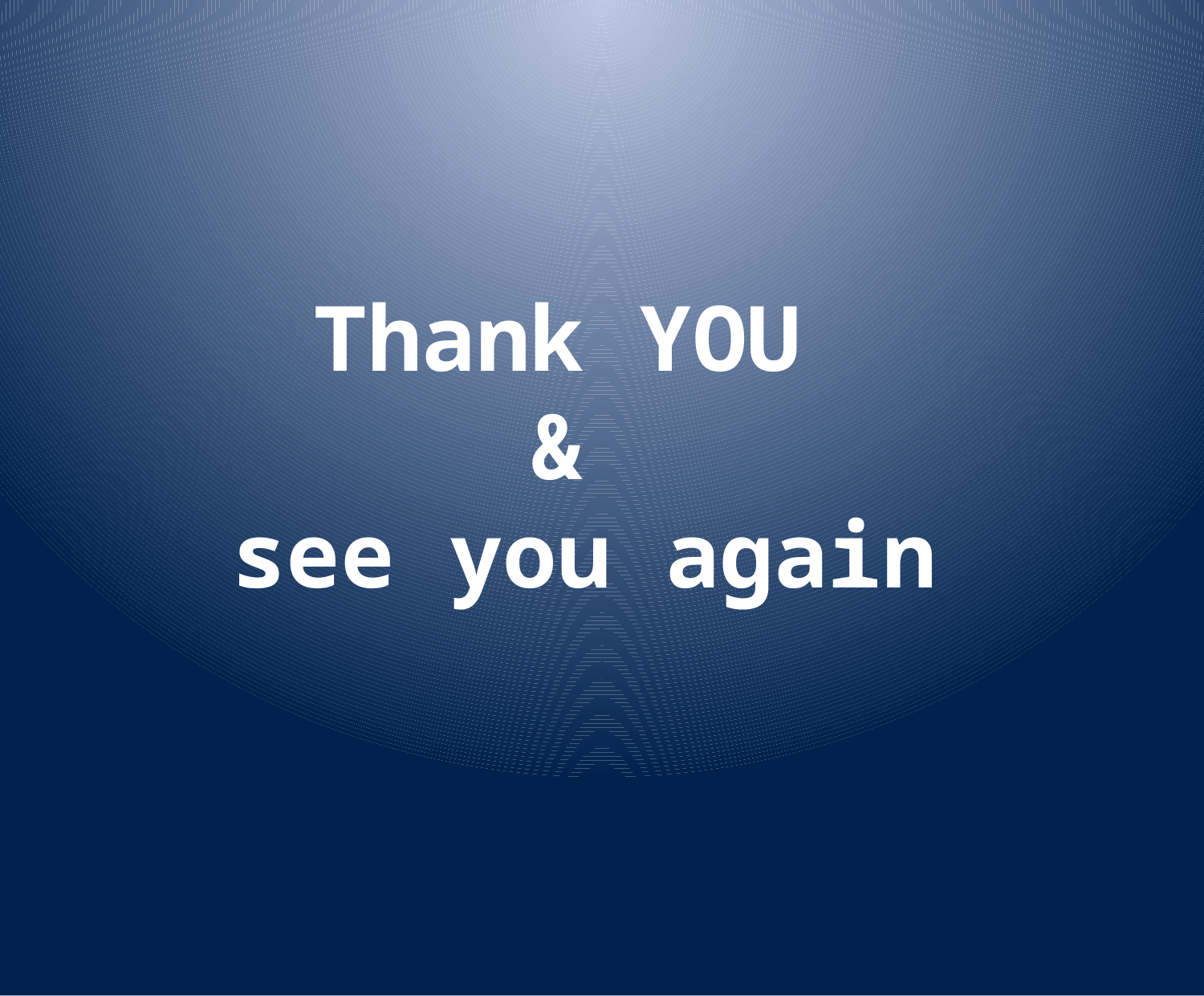

# Thank YOU & see you again